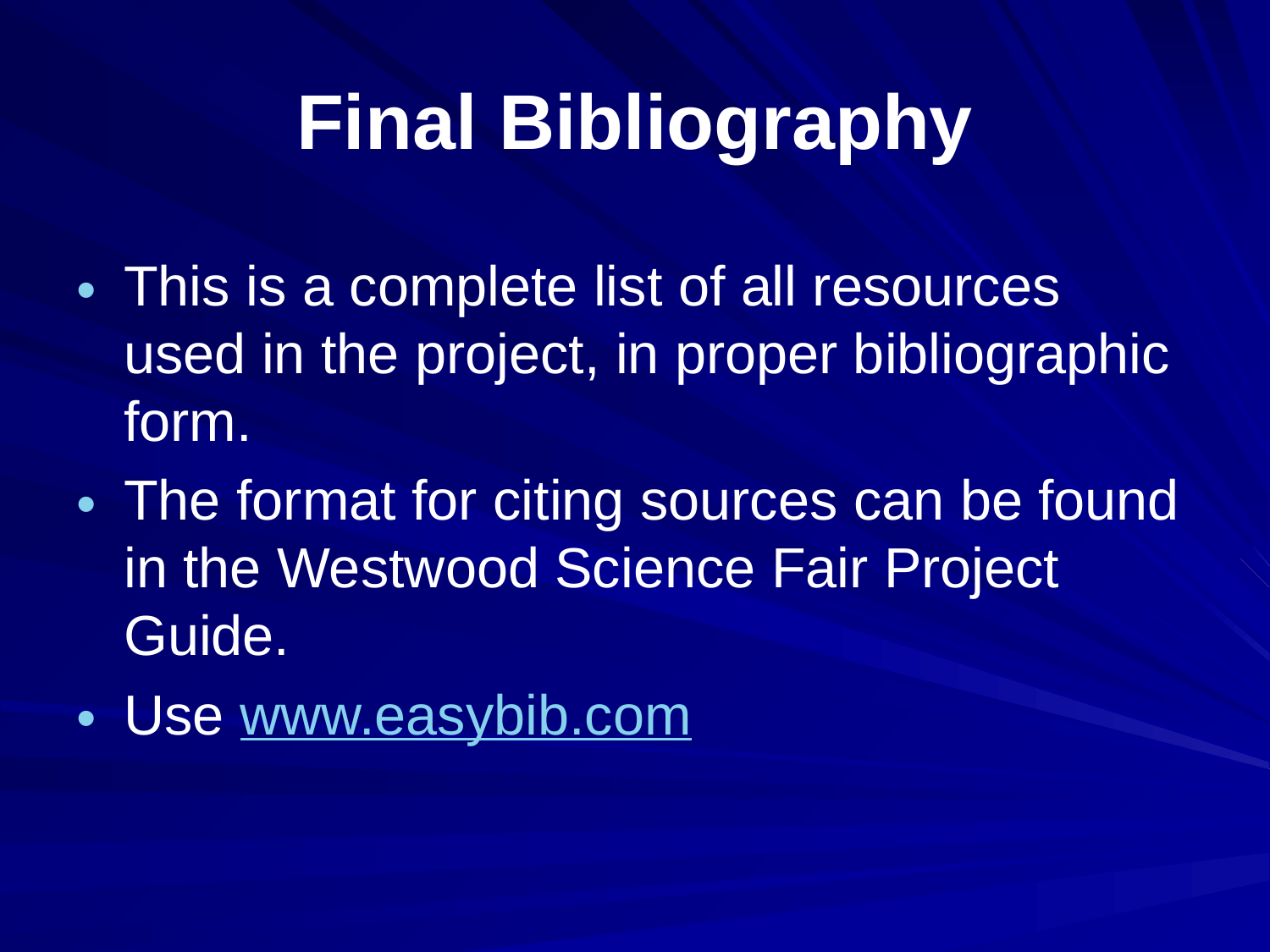

# Final Bibliography
This is a complete list of all resources used in the project, in proper bibliographic form.
The format for citing sources can be found in the Westwood Science Fair Project Guide.
Use www.easybib.com